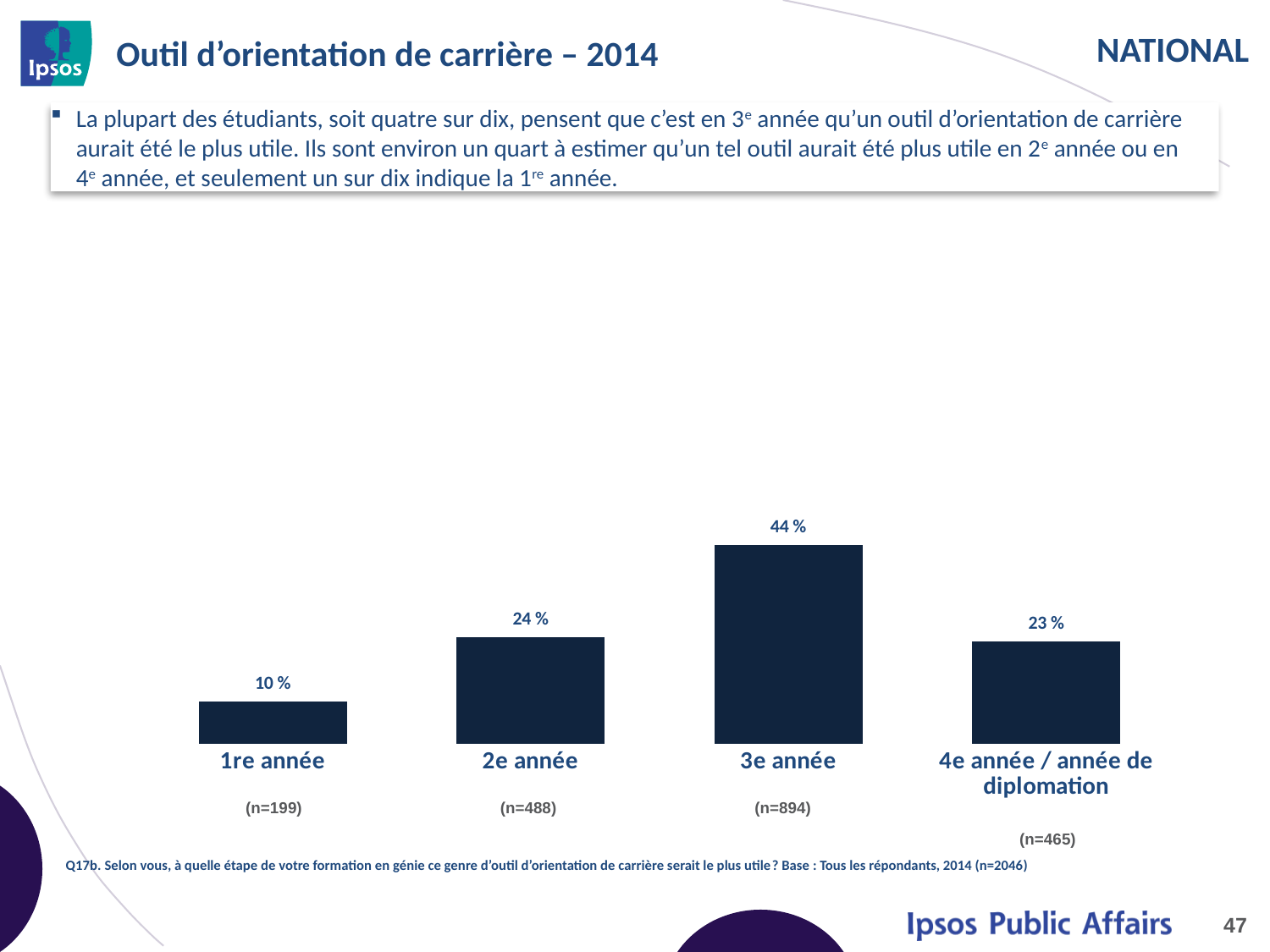

# Outil d’orientation de carrière – 2014
La plupart des étudiants, soit quatre sur dix, pensent que c’est en 3e année qu’un outil d’orientation de carrière aurait été le plus utile. Ils sont environ un quart à estimer qu’un tel outil aurait été plus utile en 2e année ou en 4e année, et seulement un sur dix indique la 1re année.

### Chart

| Category | 2014 |
|---|---|
| 1re année | 0.1 |
| 2e année | 0.24 |
| 3e année | 0.44 |
| 4e année / année de diplomation | 0.23 |
(n=199)
(n=488)
(n=894)
(n=465)
Q17b. Selon vous, à quelle étape de votre formation en génie ce genre d’outil d’orientation de carrière serait le plus utile? Base : Tous les répondants, 2014 (n=2046)
47